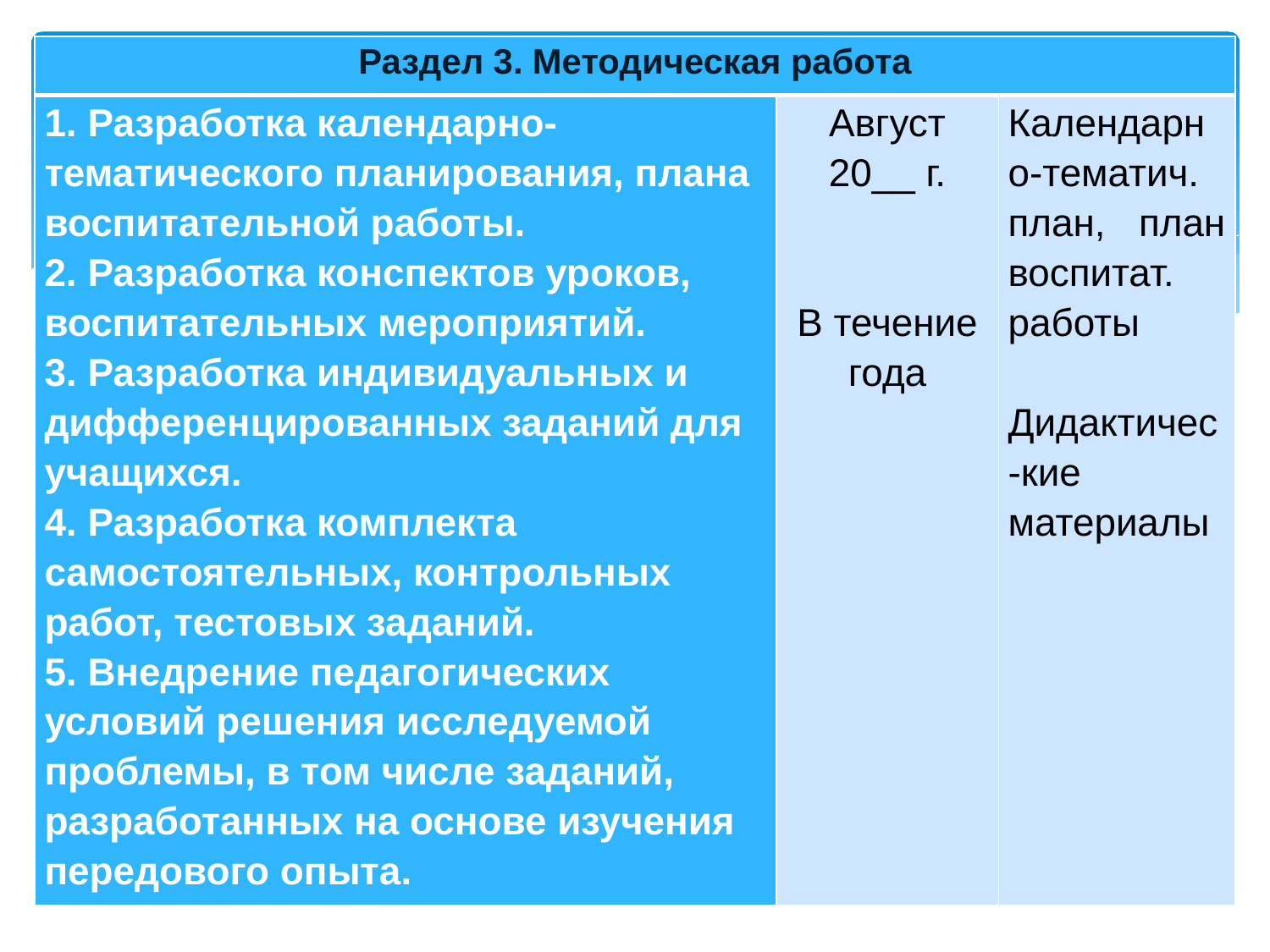

| Раздел 3. Методическая работа |  |  |
| --- | --- | --- |
| 1. Разработка календарно-тематического планирования, плана воспитательной работы. 2. Разработка конспектов уроков, воспитательных мероприятий. 3. Разработка индивидуальных и дифференцированных заданий для учащихся. 4. Разработка комплекта самостоятельных, контрольных работ, тестовых заданий. 5. Внедрение педагогических условий решения исследуемой проблемы, в том числе заданий, разработанных на основе изучения передового опыта. | Август 20\_\_ г.   В течение года | Календарно-тематич. план, план воспитат. работы   Дидактичес-кие материалы |